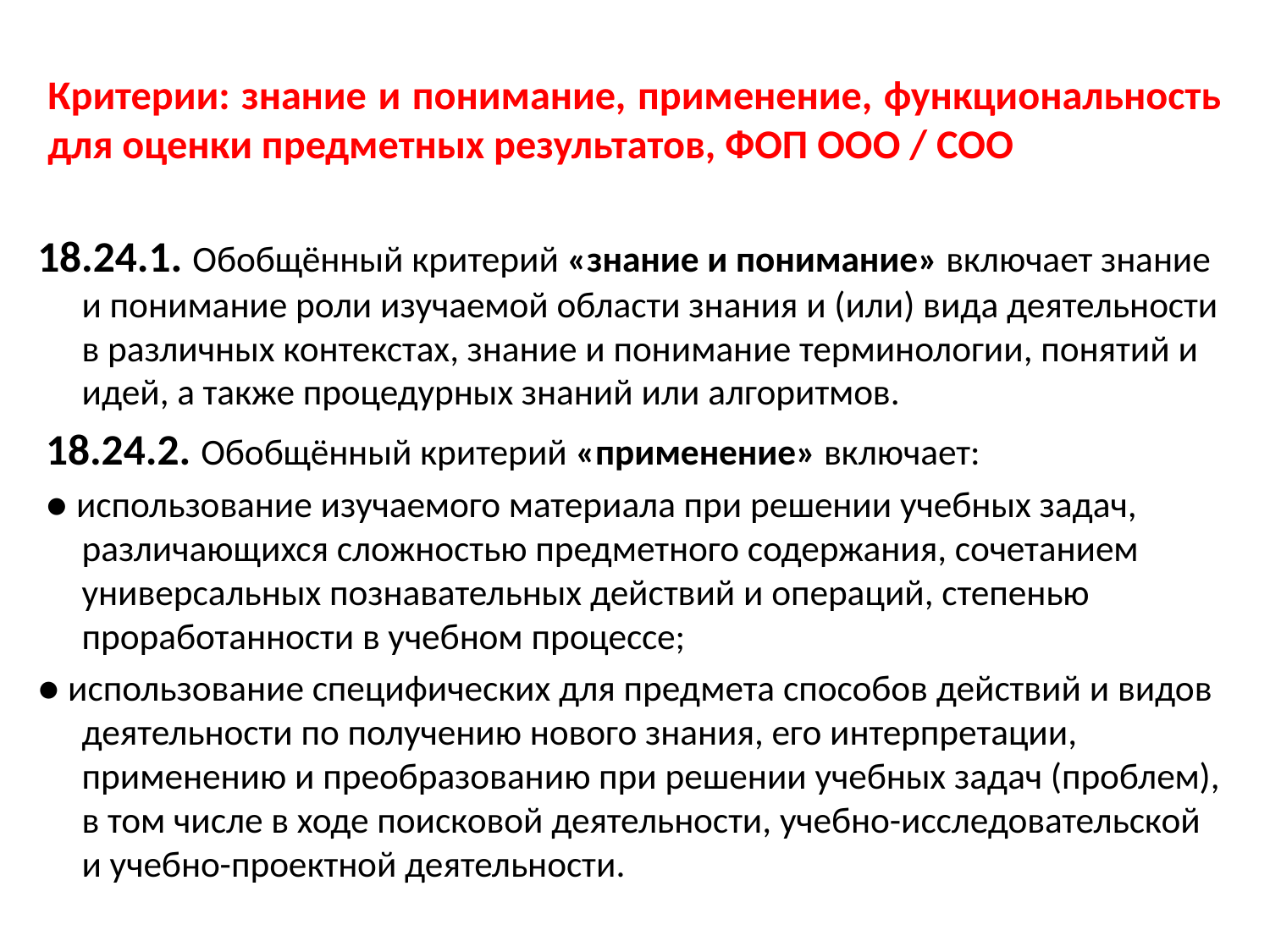

# Критерии: знание и понимание, применение, функциональность для оценки предметных результатов, ФОП ООО / СОО
18.24.1. Обобщённый критерий «знание и понимание» включает знание и понимание роли изучаемой области знания и (или) вида деятельности в различных контекстах, знание и понимание терминологии, понятий и идей, а также процедурных знаний или алгоритмов.
 18.24.2. Обобщённый критерий «применение» включает:
 ● использование изучаемого материала при решении учебных задач, различающихся сложностью предметного содержания, сочетанием универсальных познавательных действий и операций, степенью проработанности в учебном процессе;
● использование специфических для предмета способов действий и видов деятельности по получению нового знания, его интерпретации, применению и преобразованию при решении учебных задач (проблем), в том числе в ходе поисковой деятельности, учебно-исследовательской и учебно-проектной деятельности.